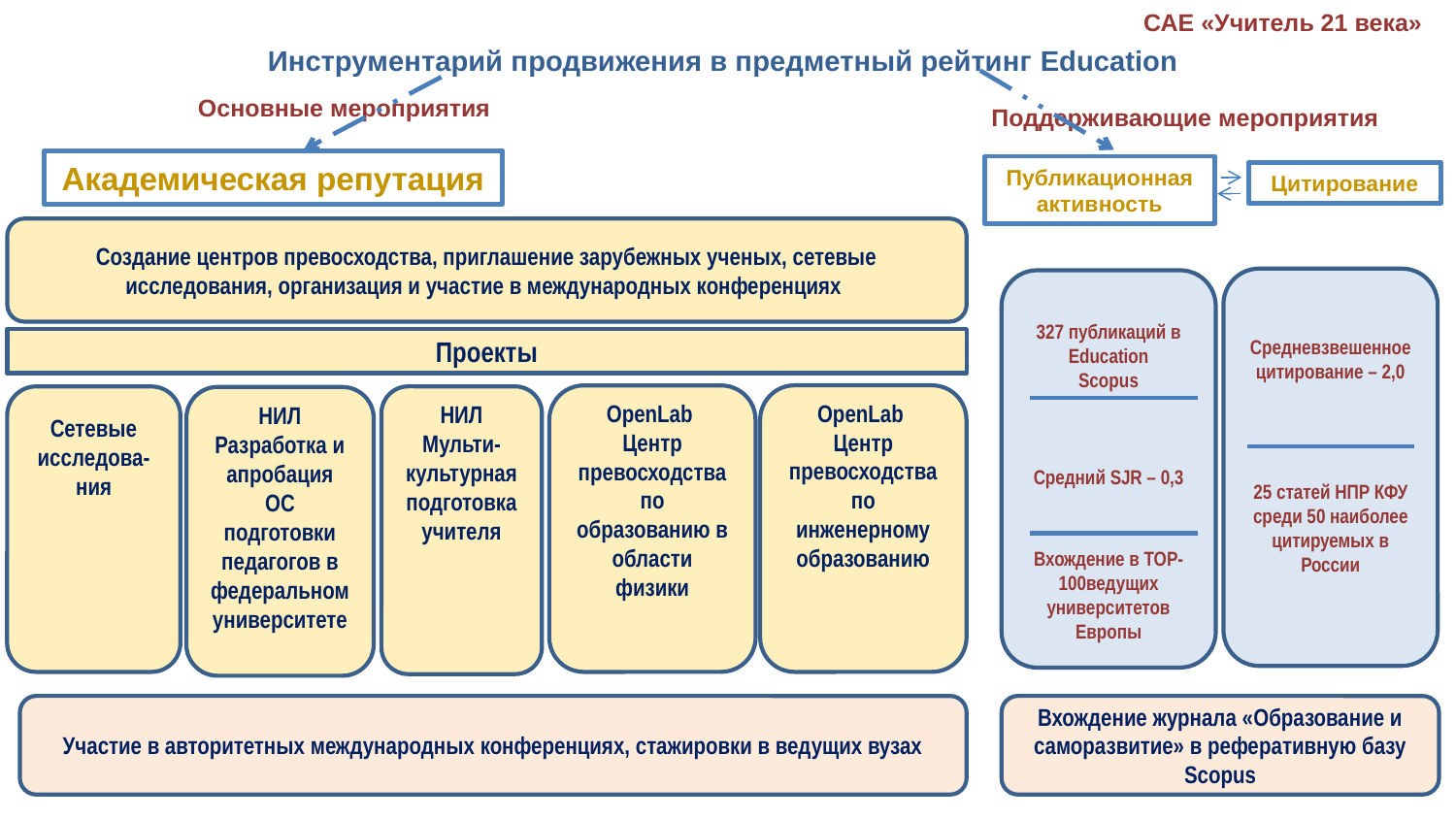

САЕ «Учитель 21 века»
Инструментарий продвижения в предметный рейтинг Education
Основные мероприятия
Поддерживающие мероприятия
Академическая репутация
Публикационная активность
Цитирование

Создание центров превосходства, приглашение зарубежных ученых, сетевые исследования, организация и участие в международных конференциях

Средневзвешенное цитирование – 2,0

25 статей НПР КФУ среди 50 наиболее цитируемых в России

327 публикаций в Education
Scopus

Средний SJR – 0,3

Вхождение в TOP-100ведущих университетов Европы
Проекты
OpenLab
Центр превосходства по инженерному образованию

OpenLab
Центр превосходства по образованию в области физики

Сетевые исследова-ния

НИЛ Мульти-культурная подготовка учителя

НИЛ Разработка и апробация ОС подготовки педагогов в федеральном университете

Участие в авторитетных международных конференциях, стажировки в ведущих вузах
Вхождение журнала «Образование и саморазвитие» в реферативную базу Scopus